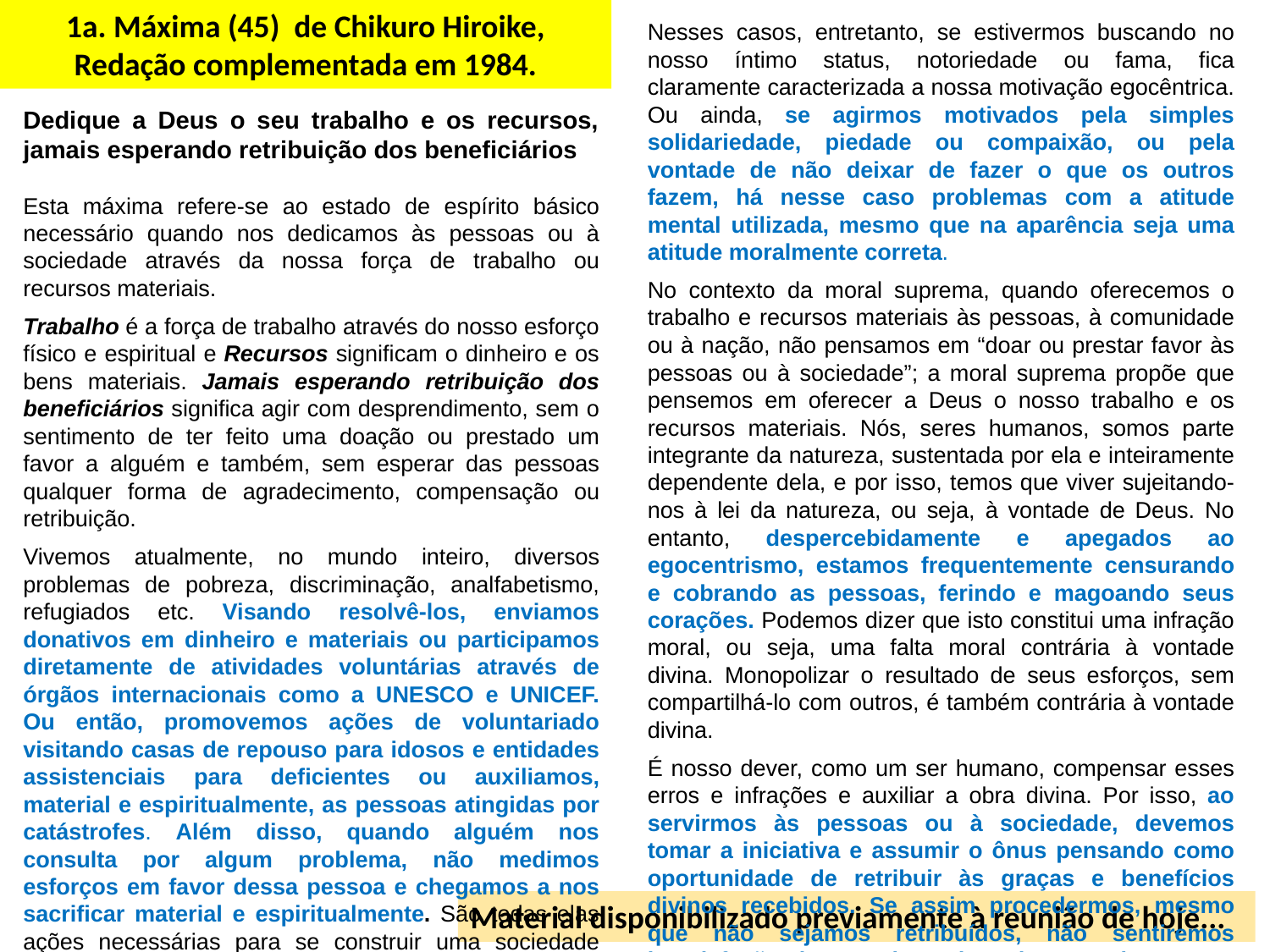

1a. Máxima (45)  de Chikuro Hiroike, Redação complementada em 1984.
Nesses casos, entretanto, se estivermos buscando no nosso íntimo status, notoriedade ou fama, fica claramente caracterizada a nossa motivação egocêntrica. Ou ainda, se agirmos motivados pela simples solidariedade, piedade ou compaixão, ou pela vontade de não deixar de fazer o que os outros fazem, há nesse caso problemas com a atitude mental utilizada, mesmo que na aparência seja uma atitude moralmente correta.
No contexto da moral suprema, quando oferecemos o trabalho e recursos materiais às pessoas, à comunidade ou à nação, não pensamos em “doar ou prestar favor às pessoas ou à sociedade”; a moral suprema propõe que pensemos em oferecer a Deus o nosso trabalho e os recursos materiais. Nós, seres humanos, somos parte integrante da natureza, sustentada por ela e inteiramente dependente dela, e por isso, temos que viver sujeitando-nos à lei da natureza, ou seja, à vontade de Deus. No entanto, despercebidamente e apegados ao egocentrismo, estamos frequentemente censurando e cobrando as pessoas, ferindo e magoando seus corações. Podemos dizer que isto constitui uma infração moral, ou seja, uma falta moral contrária à vontade divina. Monopolizar o resultado de seus esforços, sem compartilhá-lo com outros, é também contrária à vontade divina.
É nosso dever, como um ser humano, compensar esses erros e infrações e auxiliar a obra divina. Por isso, ao servirmos às pessoas ou à sociedade, devemos tomar a iniciativa e assumir o ônus pensando como oportunidade de retribuir às graças e benefícios divinos recebidos. Se assim procedermos, mesmo que não sejamos retribuídos, não sentiremos insatisfação alguma, elevando cada vez mais o nosso caráter.

Dedique a Deus o seu trabalho e os recursos, jamais esperando retribuição dos beneficiários

Esta máxima refere-se ao estado de espírito básico necessário quando nos dedicamos às pessoas ou à sociedade através da nossa força de trabalho ou recursos materiais.
Trabalho é a força de trabalho através do nosso esforço físico e espiritual e Recursos significam o dinheiro e os bens materiais. Jamais esperando retribuição dos beneficiários significa agir com desprendimento, sem o sentimento de ter feito uma doação ou prestado um favor a alguém e também, sem esperar das pessoas qualquer forma de agradecimento, compensação ou retribuição.
Vivemos atualmente, no mundo inteiro, diversos problemas de pobreza, discriminação, analfabetismo, refugiados etc. Visando resolvê-los, enviamos donativos em dinheiro e materiais ou participamos diretamente de atividades voluntárias através de órgãos internacionais como a UNESCO e UNICEF. Ou então, promovemos ações de voluntariado visitando casas de repouso para idosos e entidades assistenciais para deficientes ou auxiliamos, material e espiritualmente, as pessoas atingidas por catástrofes. Além disso, quando alguém nos consulta por algum problema, não medimos esforços em favor dessa pessoa e chegamos a nos sacrificar material e espiritualmente. São todas elas ações necessárias para se construir uma sociedade cada vez melhor –, louváveis e dignas do ponto de vista moral.
Material disponibilizado previamente à reunião de hoje...